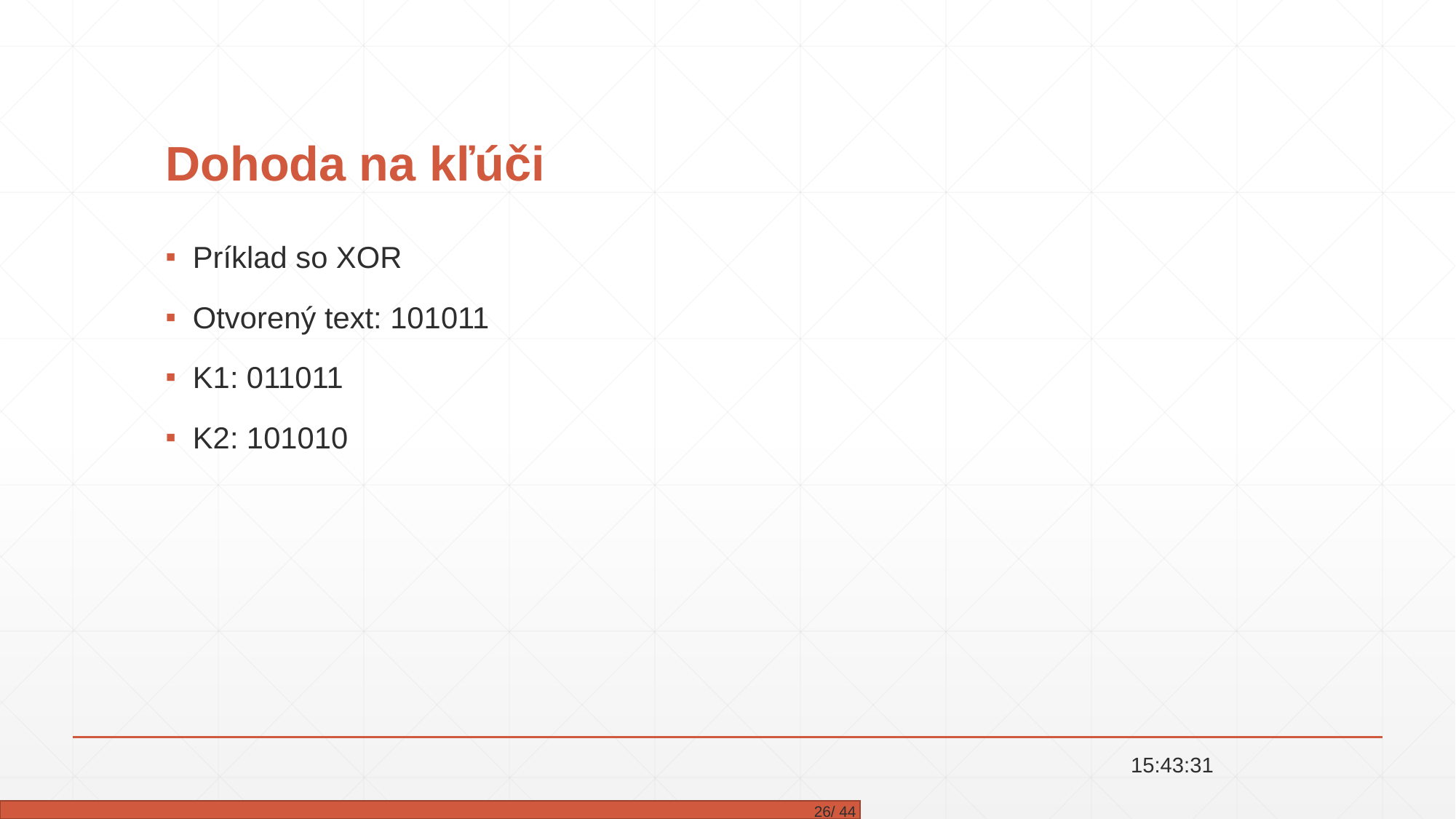

# Dohoda na kľúči
Príklad so XOR
Otvorený text: 101011
K1: 011011
K2: 101010
15:43:31
 26/ 44